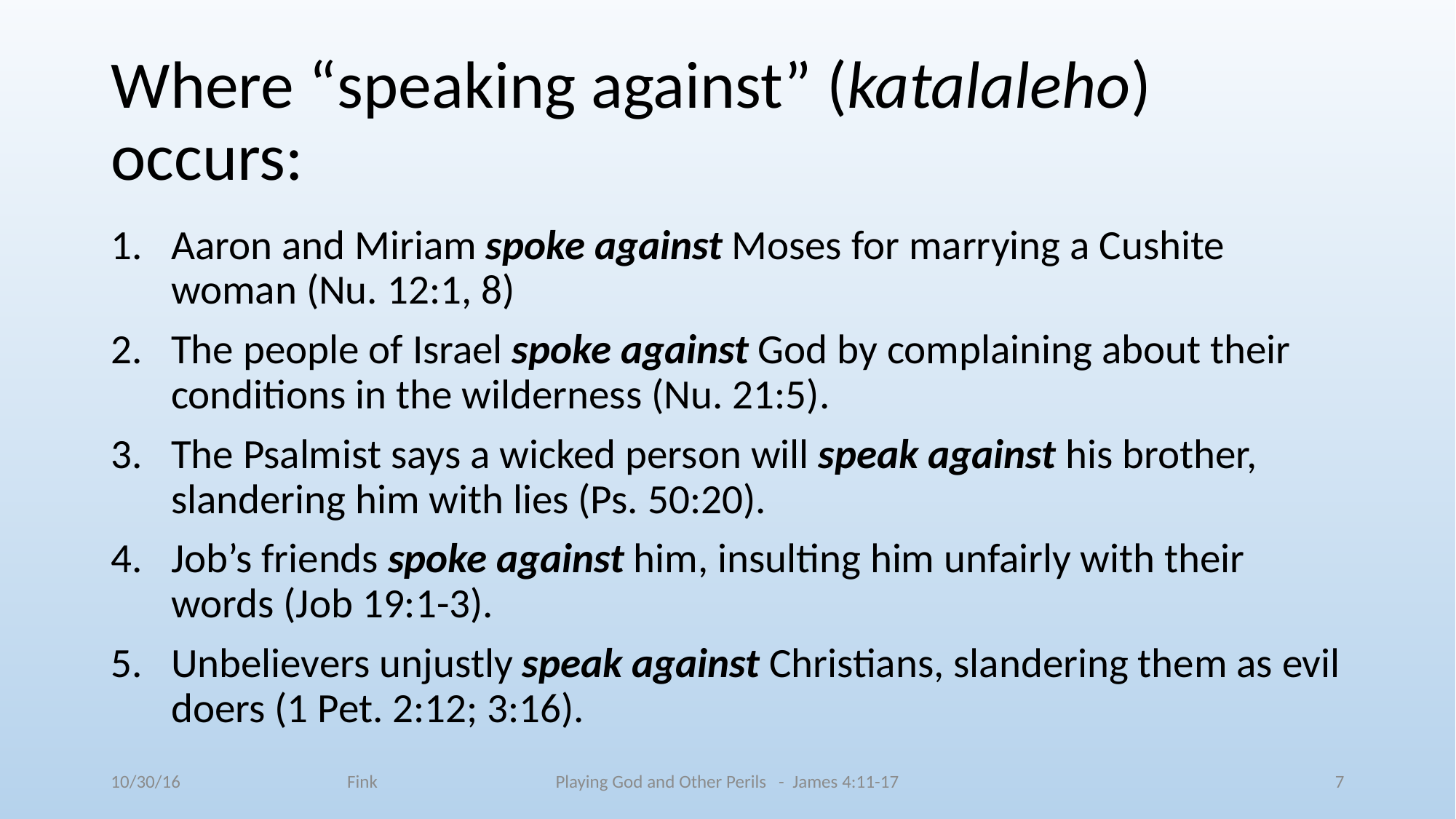

# Where “speaking against” (katalaleho) occurs:
Aaron and Miriam spoke against Moses for marrying a Cushite woman (Nu. 12:1, 8)
The people of Israel spoke against God by complaining about their conditions in the wilderness (Nu. 21:5).
The Psalmist says a wicked person will speak against his brother, slandering him with lies (Ps. 50:20).
Job’s friends spoke against him, insulting him unfairly with their words (Job 19:1-3).
Unbelievers unjustly speak against Christians, slandering them as evil doers (1 Pet. 2:12; 3:16).
10/30/16                                        Fink
Playing God and Other Perils   -  James 4:11-17
7